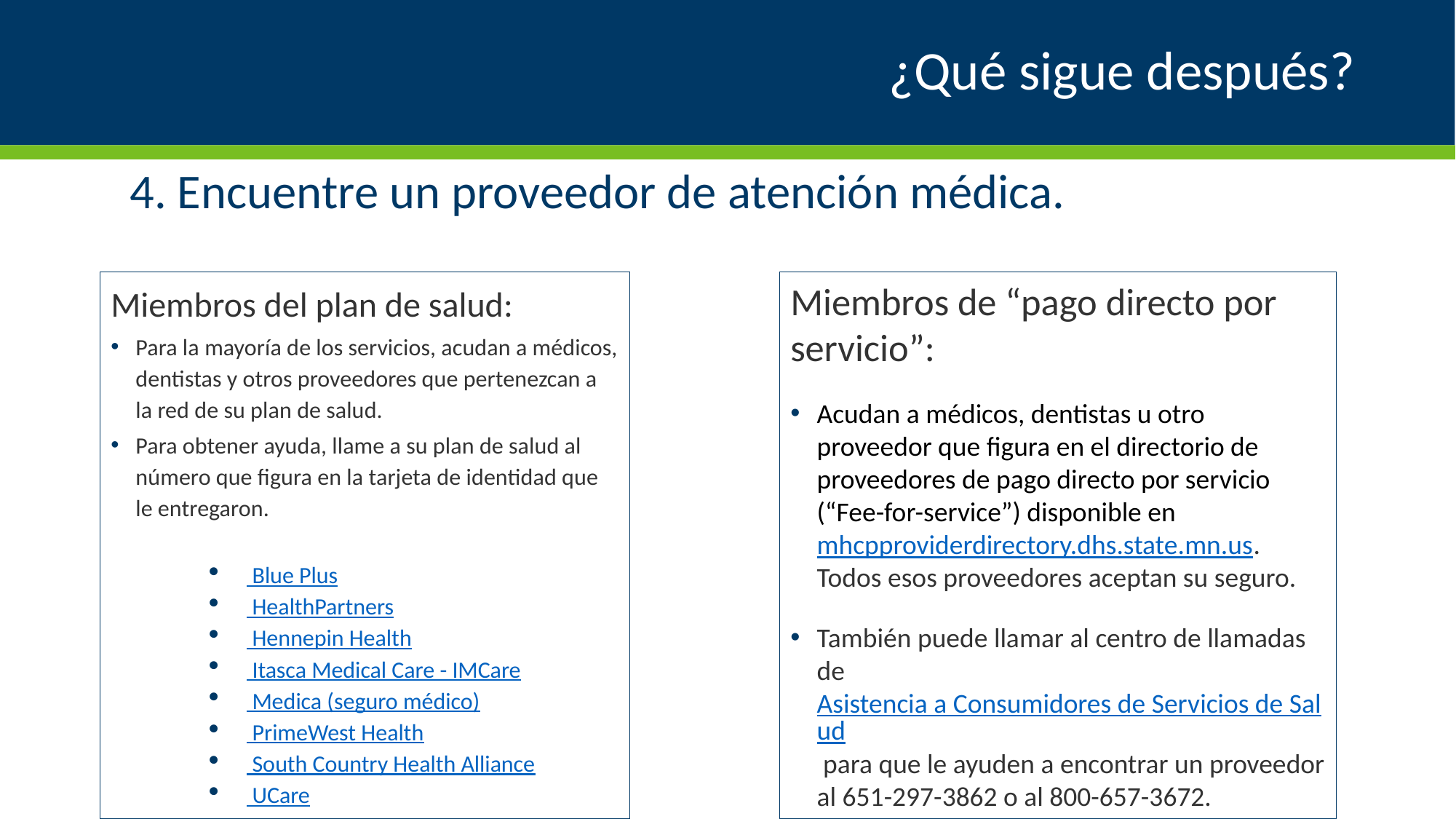

# ¿Qué sigue después?
4. Encuentre un proveedor de atención médica.

Miembros de “pago directo por servicio”:
Acudan a médicos, dentistas u otro proveedor que figura en el directorio de proveedores de pago directo por servicio (“Fee-for-service”) disponible en mhcpproviderdirectory.dhs.state.mn.us. Todos esos proveedores aceptan su seguro.
También puede llamar al centro de llamadas de Asistencia a Consumidores de Servicios de Salud para que le ayuden a encontrar un proveedor al 651-297-3862 o al 800-657-3672.

Miembros del plan de salud:
Para la mayoría de los servicios, acudan a médicos, dentistas y otros proveedores que pertenezcan a la red de su plan de salud.
Para obtener ayuda, llame a su plan de salud al número que figura en la tarjeta de identidad que le entregaron.

 Blue Plus
 HealthPartners
 Hennepin Health
 Itasca Medical Care - IMCare
 Medica (seguro médico)
 PrimeWest Health
 South Country Health Alliance
 UCare